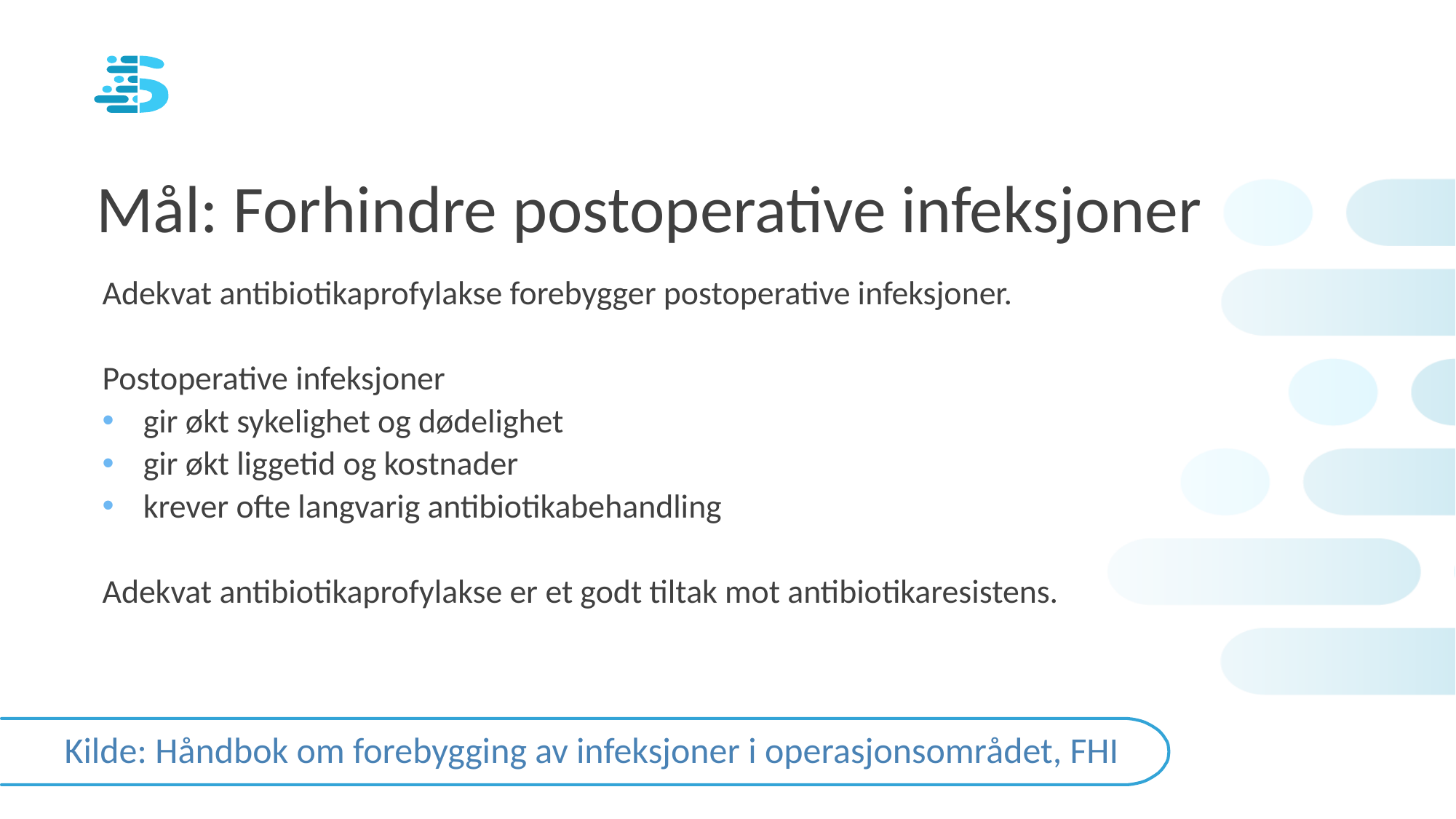

Mål: Forhindre postoperative infeksjoner
Adekvat antibiotikaprofylakse forebygger postoperative infeksjoner.

Postoperative infeksjoner
gir økt sykelighet og dødelighet
gir økt liggetid og kostnader
krever ofte langvarig antibiotikabehandling

Adekvat antibiotikaprofylakse er et godt tiltak mot antibiotikaresistens.
Kilde: Håndbok om forebygging av infeksjoner i operasjonsområdet, FHI